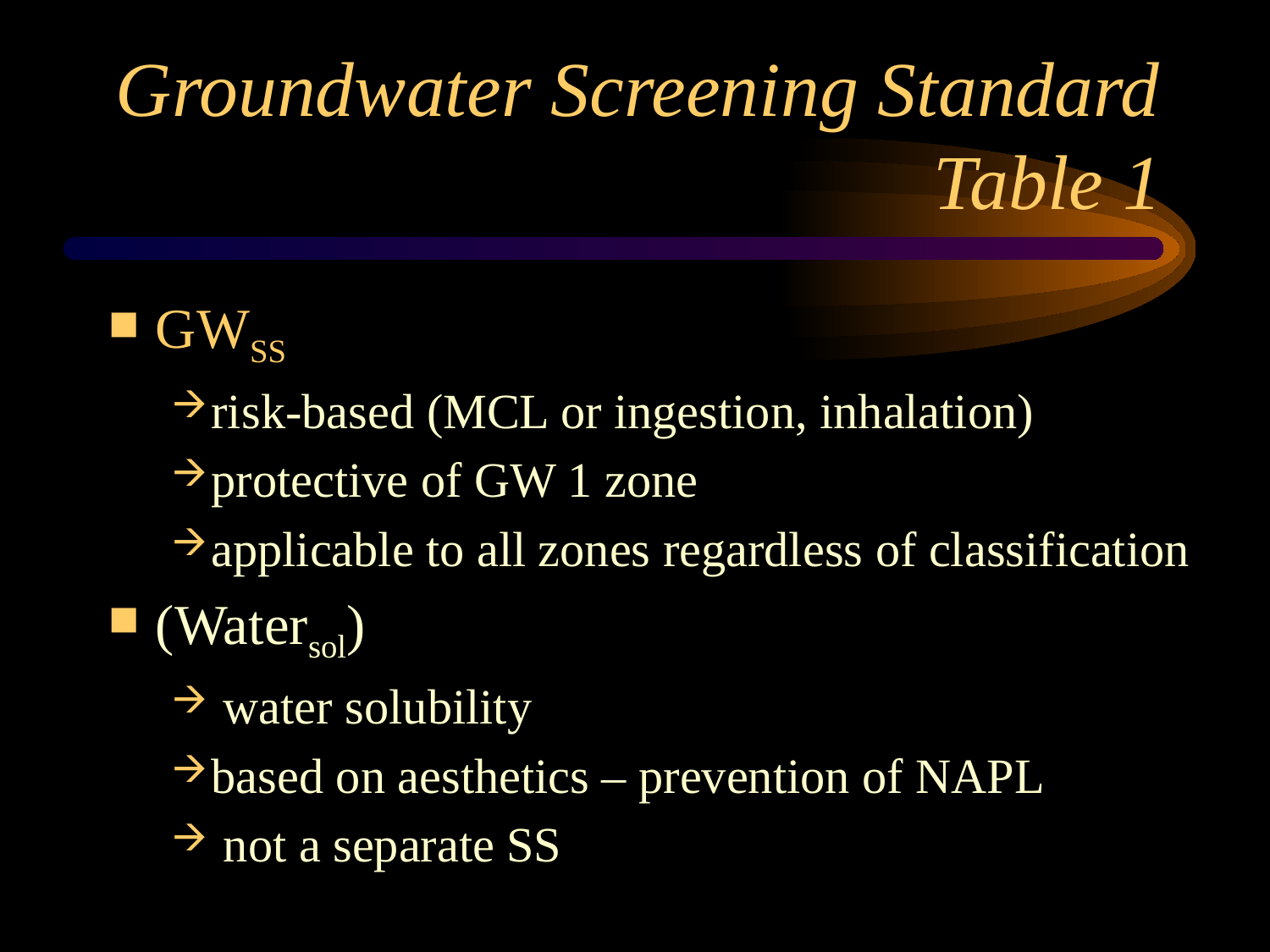

# Groundwater Screening Standard Table 1
GWSS
risk-based (MCL or ingestion, inhalation)
protective of GW 1 zone
applicable to all zones regardless of classification
(Watersol)
 water solubility
based on aesthetics – prevention of NAPL
 not a separate SS